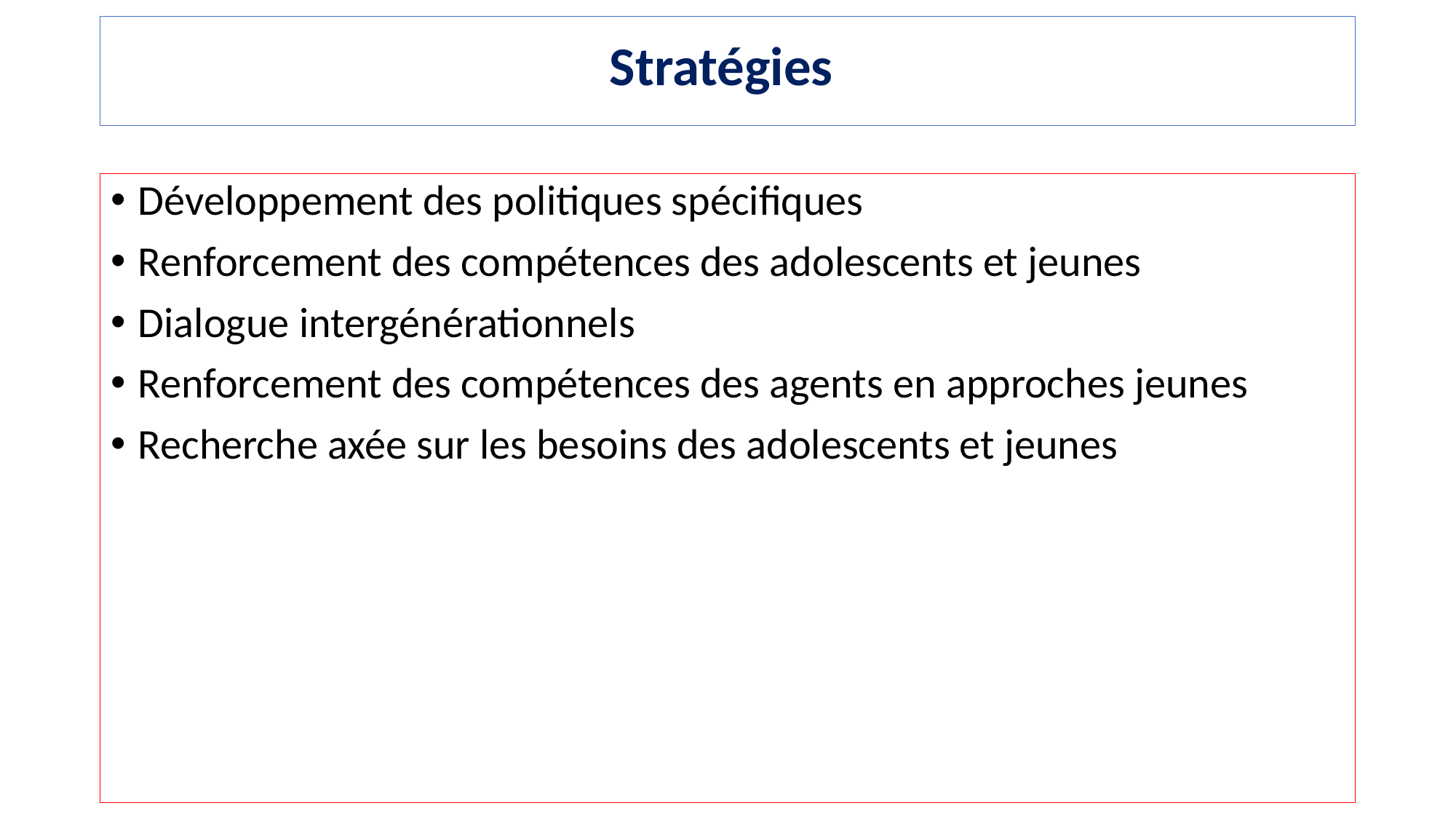

# Stratégies
Développement des politiques spécifiques
Renforcement des compétences des adolescents et jeunes
Dialogue intergénérationnels
Renforcement des compétences des agents en approches jeunes
Recherche axée sur les besoins des adolescents et jeunes